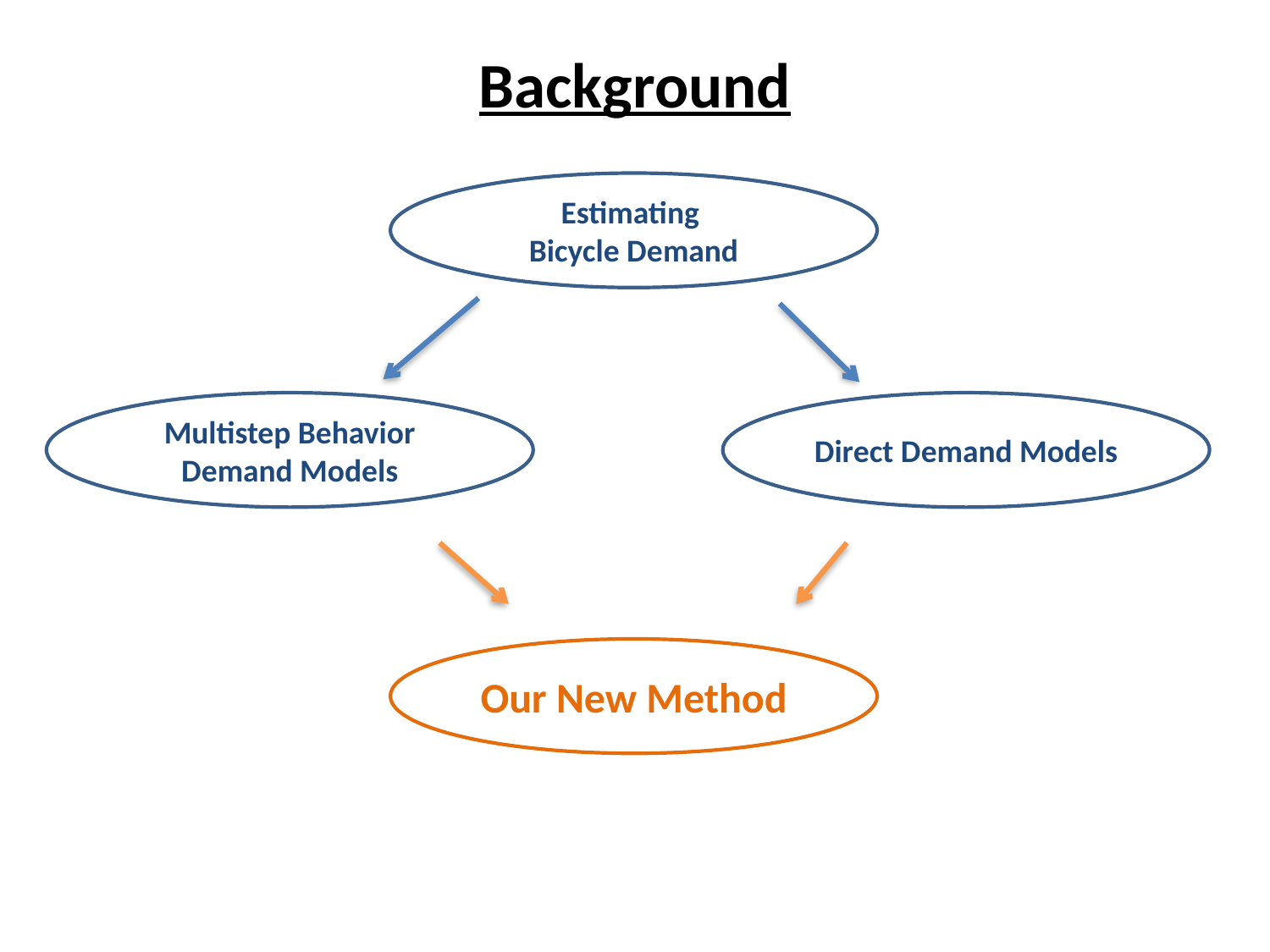

# Background
Estimating
Bicycle Demand
Multistep Behavior Demand Models
Direct Demand Models
Our New Method